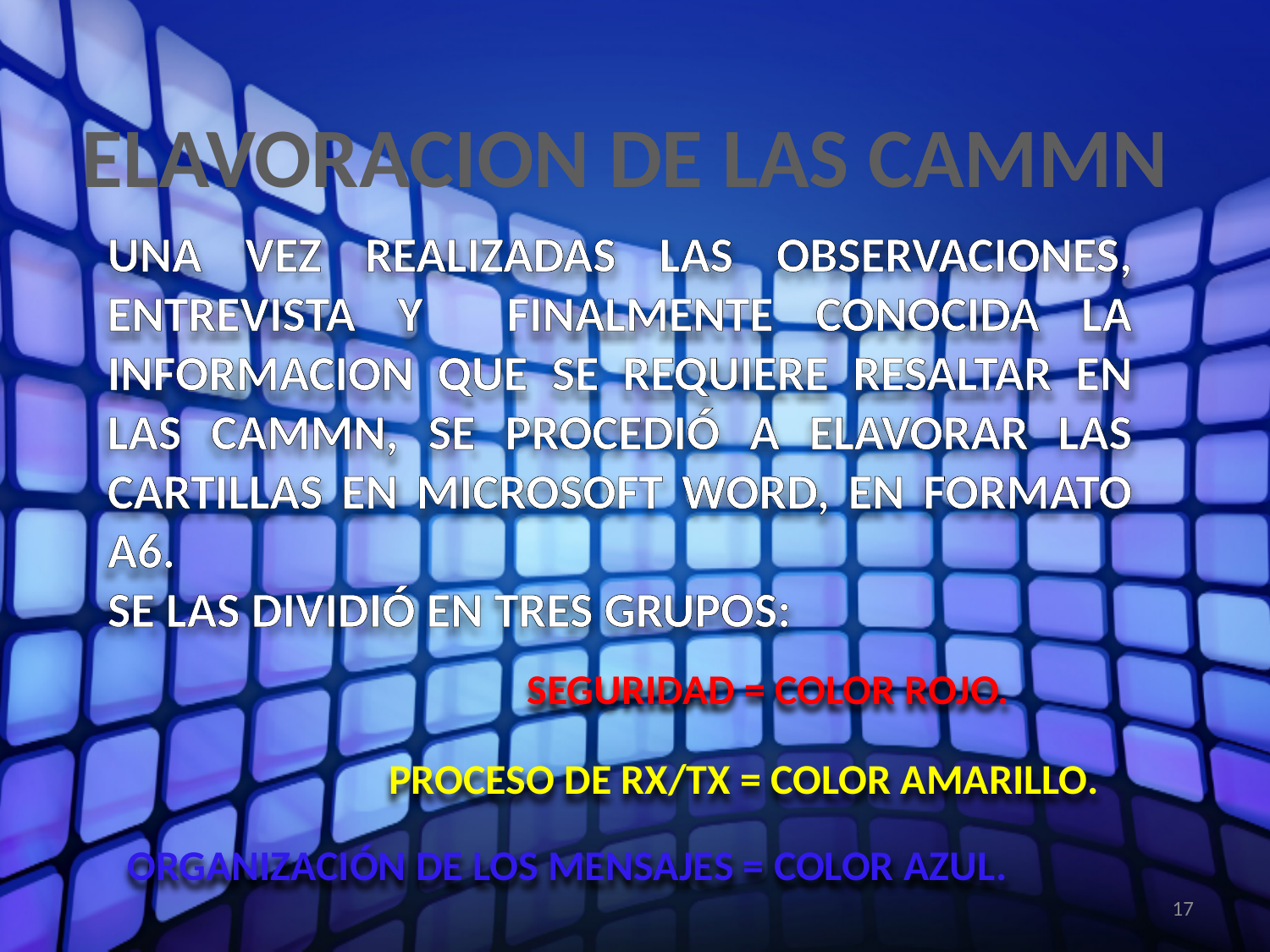

ELAVORACION DE LAS CAMMN
UNA VEZ REALIZADAS LAS OBSERVACIONES, ENTREVISTA Y  FINALMENTE CONOCIDA LA INFORMACION QUE SE REQUIERE RESALTAR EN LAS CAMMN, SE PROCEDIÓ A ELAVORAR LAS CARTILLAS EN MICROSOFT WORD, EN FORMATO A6.
SE LAS DIVIDIÓ EN TRES GRUPOS:

SEGURIDAD = COLOR ROJO.
PROCESO DE RX/TX = COLOR AMARILLO.
ORGANIZACIÓN DE LOS MENSAJES = COLOR AZUL.
17